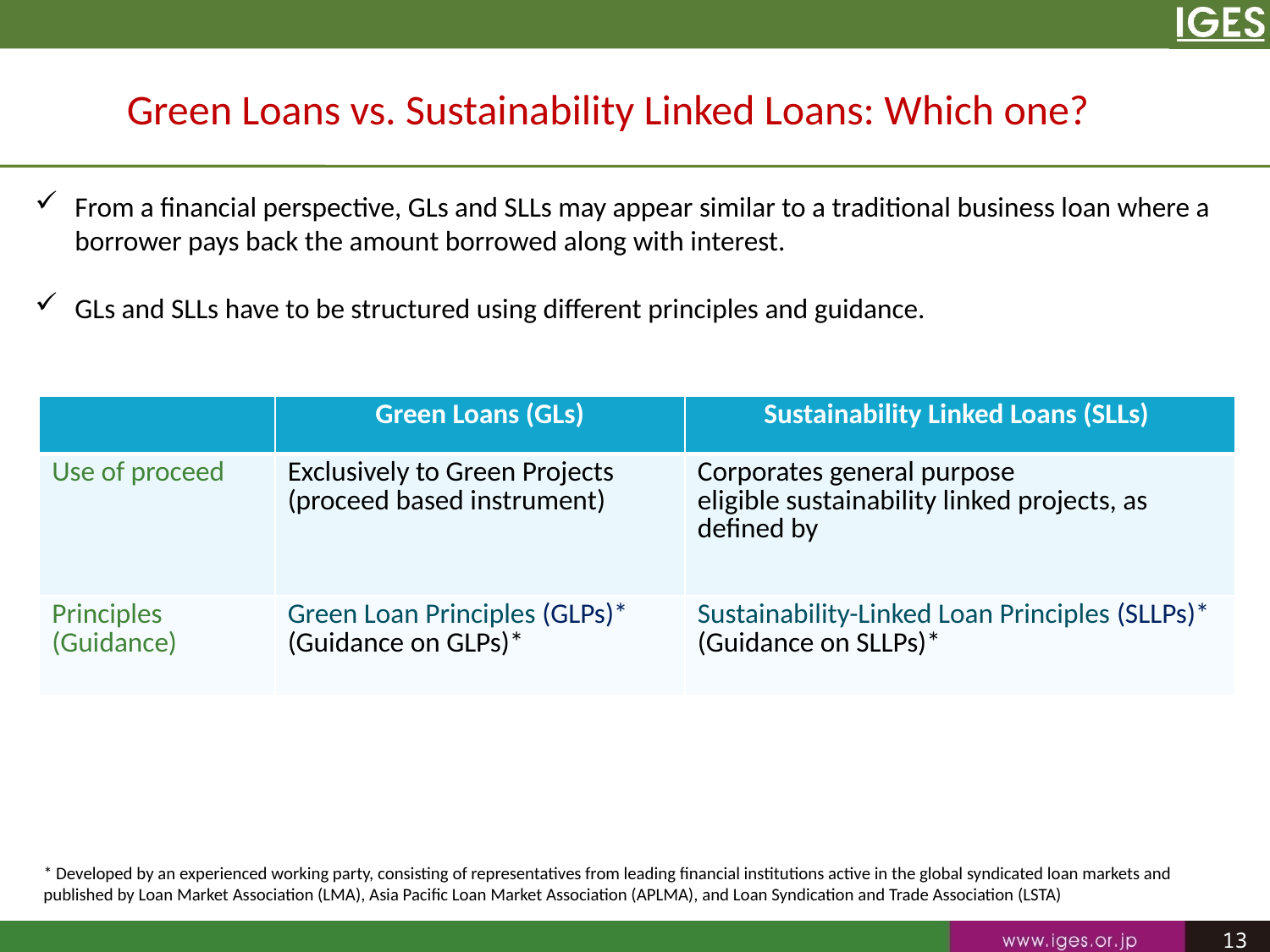

Green Loans vs. Sustainability Linked Loans: Which one?
From a financial perspective, GLs and SLLs may appear similar to a traditional business loan where a borrower pays back the amount borrowed along with interest.

GLs and SLLs have to be structured using different principles and guidance.
|  | Green Loans (GLs) | Sustainability Linked Loans (SLLs) |
| --- | --- | --- |
| Use of proceed | Exclusively to Green Projects (proceed based instrument) | Corporates general purpose eligible sustainability linked projects, as defined by |
| Principles (Guidance) | Green Loan Principles (GLPs)\* (Guidance on GLPs)\* | Sustainability-Linked Loan Principles (SLLPs)\* (Guidance on SLLPs)\* |
* Developed by an experienced working party, consisting of representatives from leading financial institutions active in the global syndicated loan markets and published by Loan Market Association (LMA), Asia Pacific Loan Market Association (APLMA), and Loan Syndication and Trade Association (LSTA)